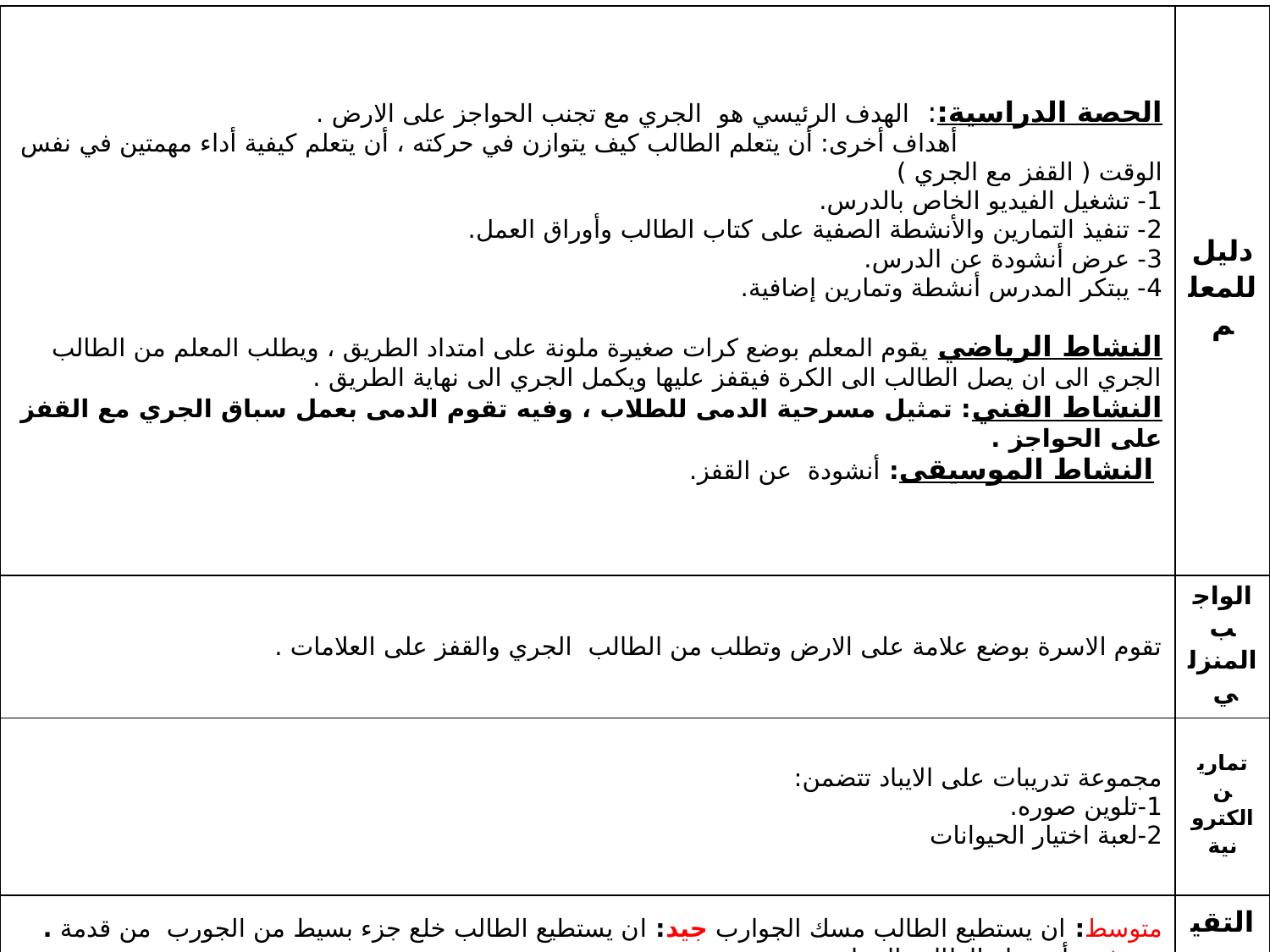

| الحصة الدراسية:: الهدف الرئيسي هو الجري مع تجنب الحواجز على الارض . أهداف أخرى: أن يتعلم الطالب كيف يتوازن في حركته ، أن يتعلم كيفية أداء مهمتين في نفس الوقت ( القفز مع الجري ) 1- تشغيل الفيديو الخاص بالدرس. 2- تنفيذ التمارين والأنشطة الصفية على كتاب الطالب وأوراق العمل. 3- عرض أنشودة عن الدرس. 4- يبتكر المدرس أنشطة وتمارين إضافية. النشاط الرياضي يقوم المعلم بوضع كرات صغيرة ملونة على امتداد الطريق ، ويطلب المعلم من الطالب الجري الى ان يصل الطالب الى الكرة فيقفز عليها ويكمل الجري الى نهاية الطريق . النشاط الفني: تمثيل مسرحية الدمى للطلاب ، وفيه تقوم الدمى بعمل سباق الجري مع القفز على الحواجز . النشاط الموسيقى: أنشودة عن القفز. | دليل للمعلم |
| --- | --- |
| تقوم الاسرة بوضع علامة على الارض وتطلب من الطالب الجري والقفز على العلامات . | الواجب المنزلي |
| مجموعة تدريبات على الايباد تتضمن: 1-تلوين صوره. 2-لعبة اختيار الحيوانات | تمارين الكترونية |
| متوسط: ان يستطيع الطالب مسك الجوارب جيد: ان يستطيع الطالب خلع جزء بسيط من الجورب من قدمة . مرتفع: أن يخلع الطالب الجوارب بمفرده. | التقييم |